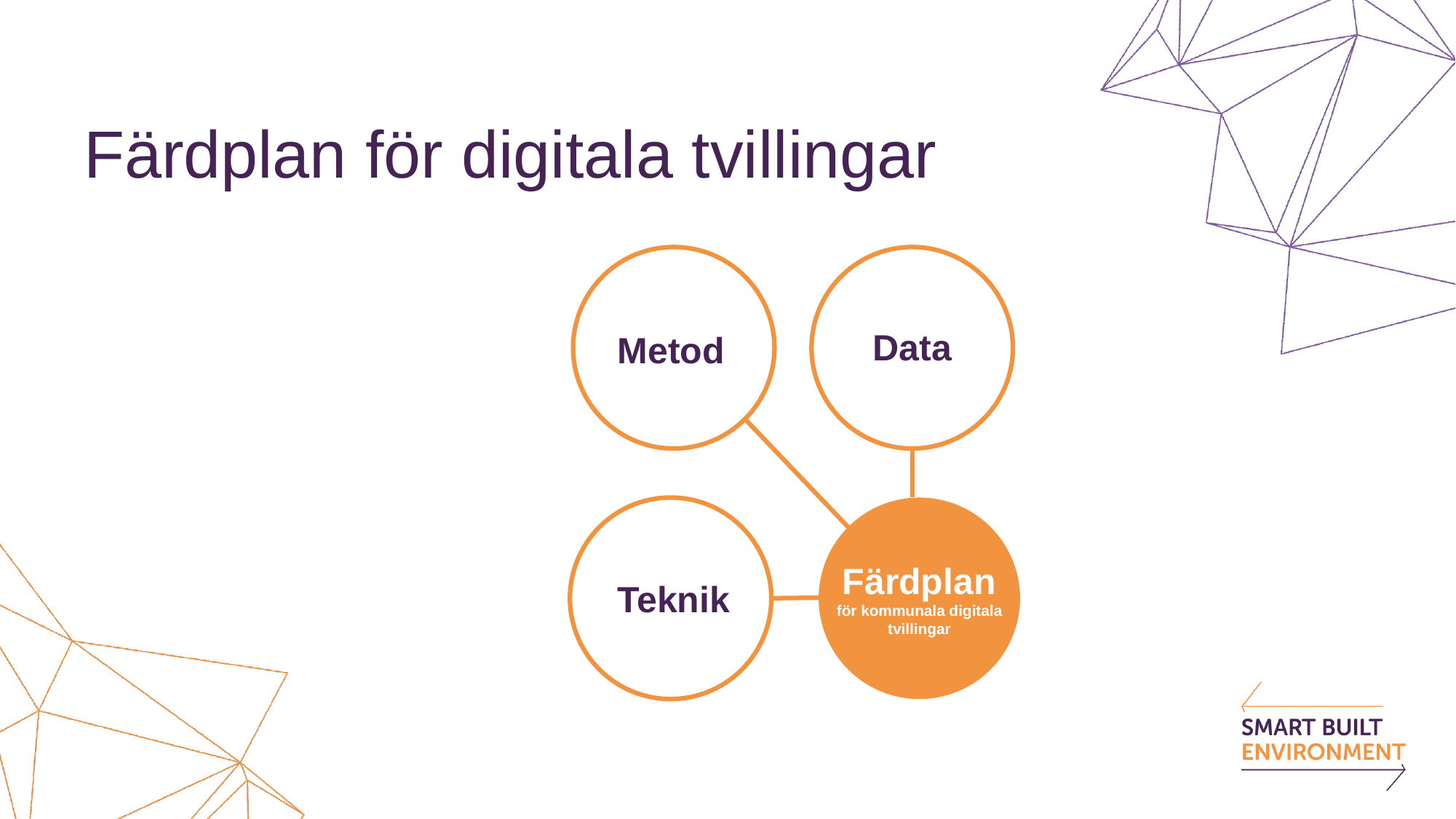

# Färdplan för digitala tvillingar

Metod
Data

Färdplan
för kommunala digitala tvillingar
Teknik